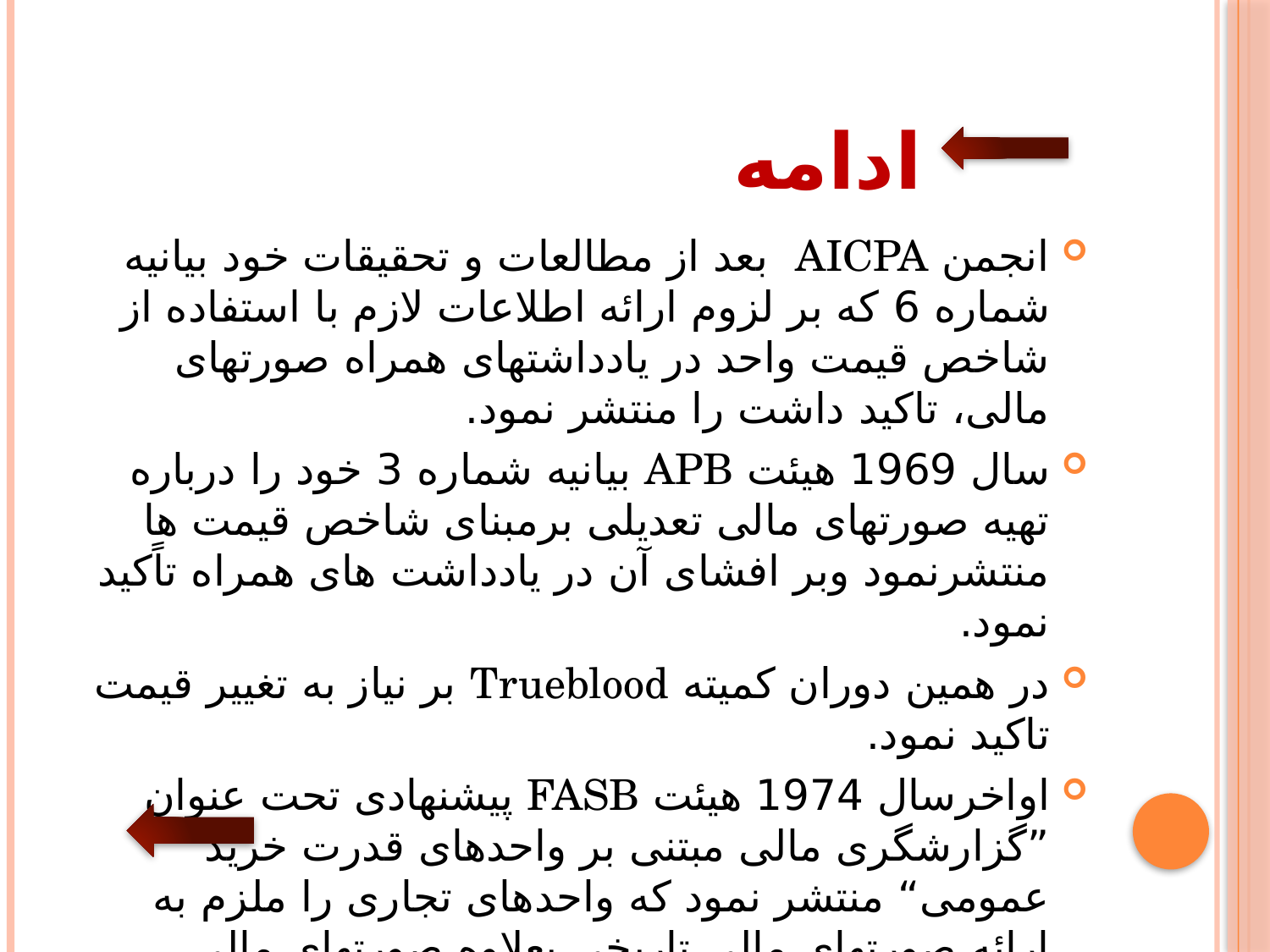

ادامه

انجمن AICPA  بعد از مطالعات و تحقیقات خود بیانیه شماره 6 که بر لزوم ارائه اطلاعات لازم با استفاده از شاخص قیمت واحد در یادداشتهای همراه صورتهای مالی، تاکید داشت را منتشر نمود.
سال 1969 هیئت APB بیانیه شماره 3 خود را درباره تهیه صورتهای مالی تعدیلی برمبنای شاخص قیمت ها منتشرنمود وبر افشای آن در یادداشت های همراه تاًکید نمود.
در همین دوران کمیته Trueblood بر نیاز به تغییر قیمت تاکید نمود.
اواخرسال 1974 هیئت FASB پیشنهادی تحت عنوان ”گزارشگری مالی مبتنی بر واحدهای قدرت خرید عمومی“ منتشر نمود که واحدهای تجاری را ملزم به ارائه صورتهای مالی تاریخی بعلاوه صورتهای مالی تعدیلی بر مبنای قدرت خرید عمومی می کرد.